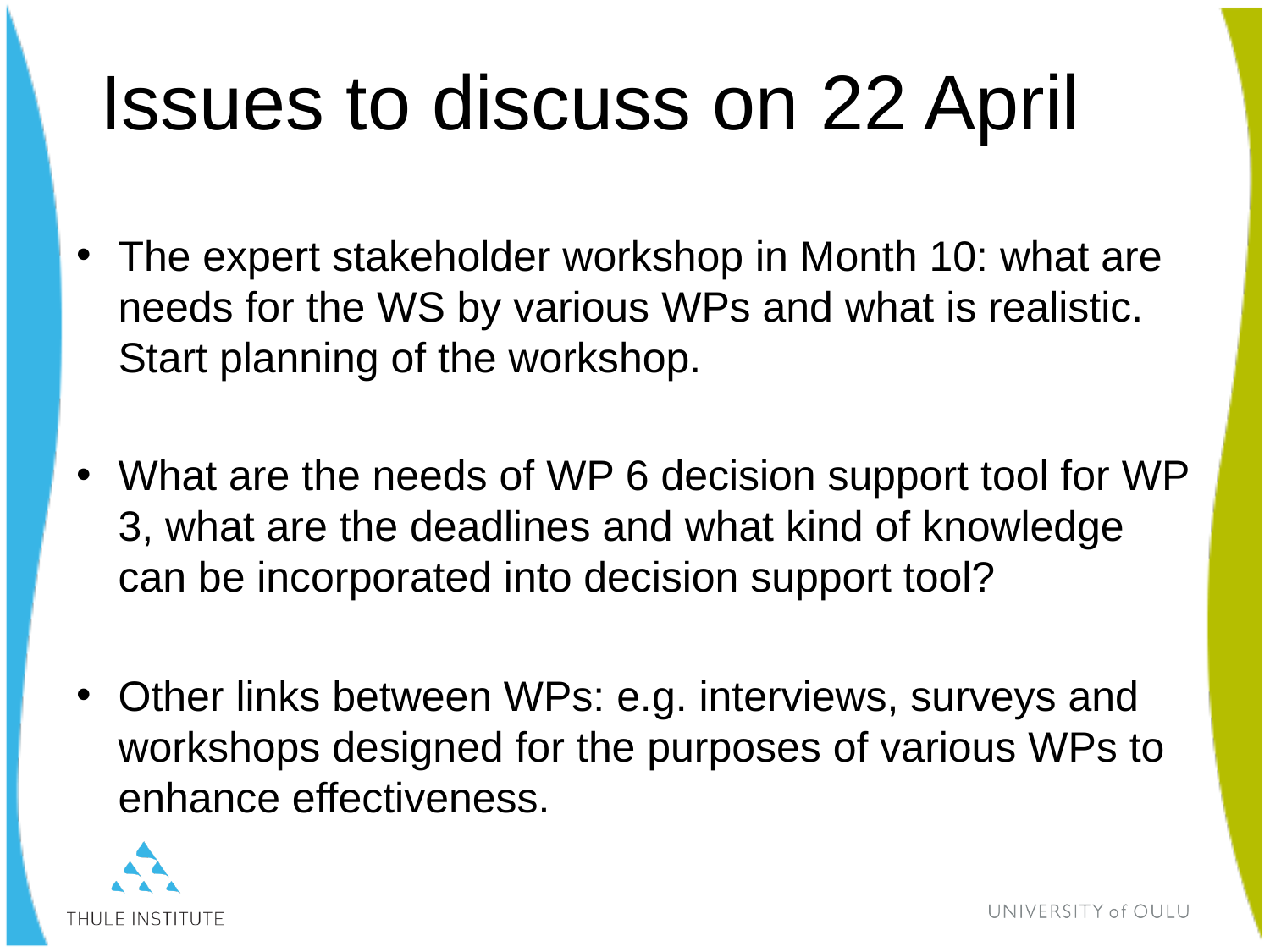

# Issues to discuss on 22 April
The expert stakeholder workshop in Month 10: what are needs for the WS by various WPs and what is realistic. Start planning of the workshop.

What are the needs of WP 6 decision support tool for WP 3, what are the deadlines and what kind of knowledge can be incorporated into decision support tool?

Other links between WPs: e.g. interviews, surveys and workshops designed for the purposes of various WPs to enhance effectiveness.